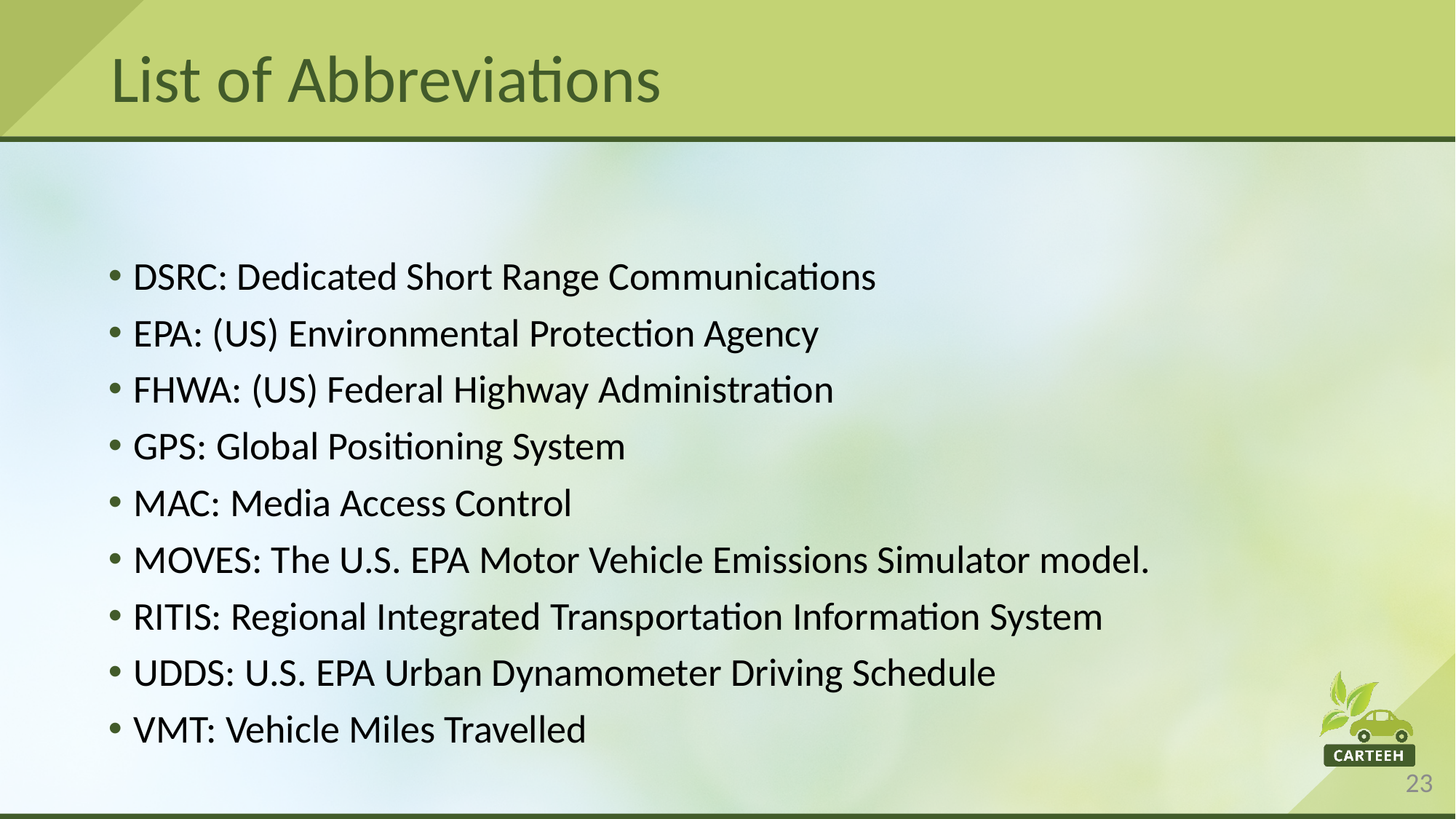

# List of Abbreviations

DSRC: Dedicated Short Range Communications
EPA: (US) Environmental Protection Agency
FHWA: (US) Federal Highway Administration
GPS: Global Positioning System
MAC: Media Access Control
MOVES: The U.S. EPA Motor Vehicle Emissions Simulator model.
RITIS: Regional Integrated Transportation Information System
UDDS: U.S. EPA Urban Dynamometer Driving Schedule
VMT: Vehicle Miles Travelled